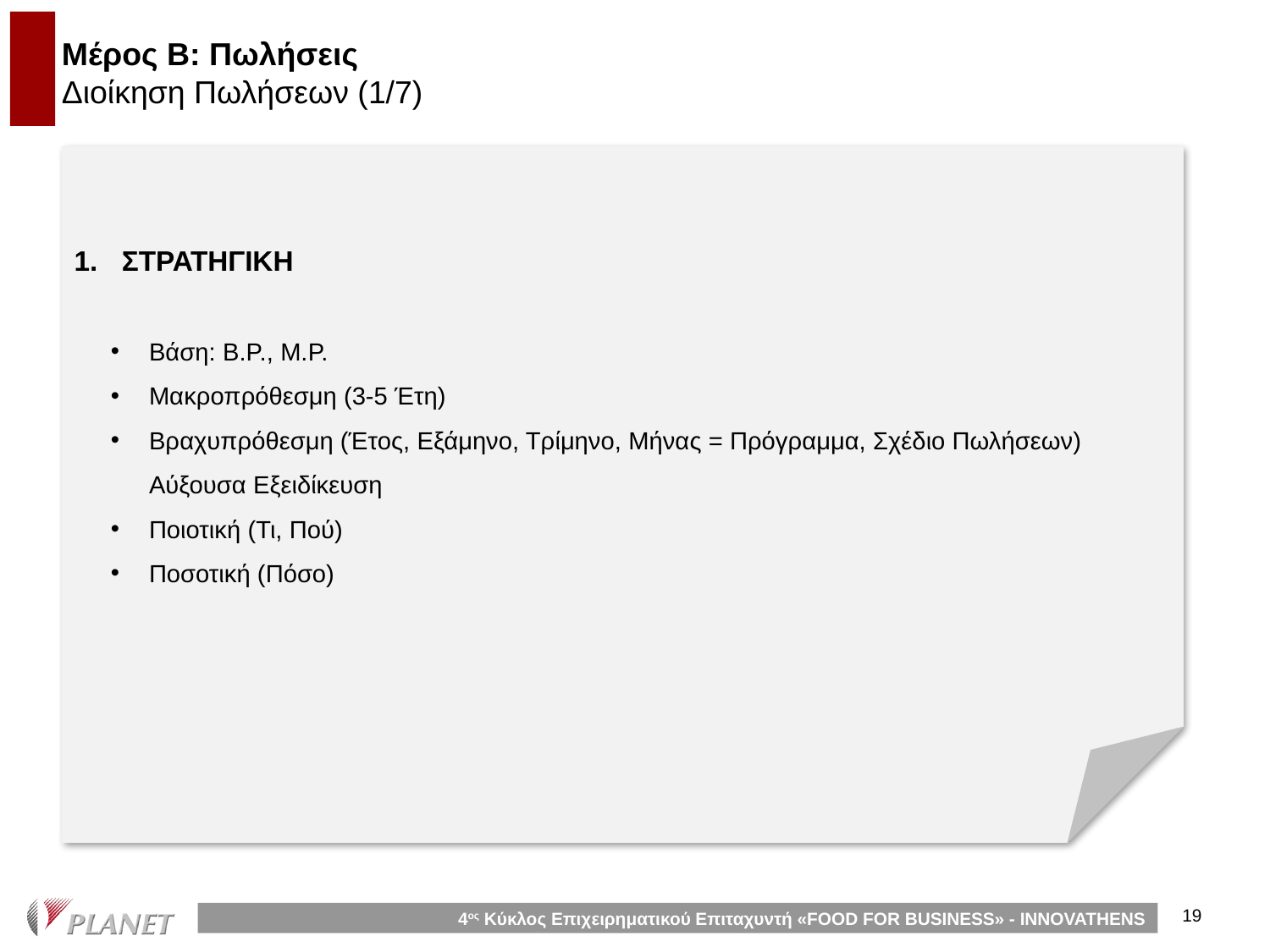

# Μέρος Β: Πωλήσεις Διοίκηση Πωλήσεων (1/7)

ΣΤΡΑΤΗΓΙΚΗ

Βάση: Β.Ρ., Μ.Ρ.
Μακροπρόθεσμη (3-5 Έτη)
Βραχυπρόθεσμη (Έτος, Εξάμηνο, Τρίμηνο, Μήνας = Πρόγραμμα, Σχέδιο Πωλήσεων) Αύξουσα Εξειδίκευση
Ποιοτική (Τι, Πού)
Ποσοτική (Πόσο)